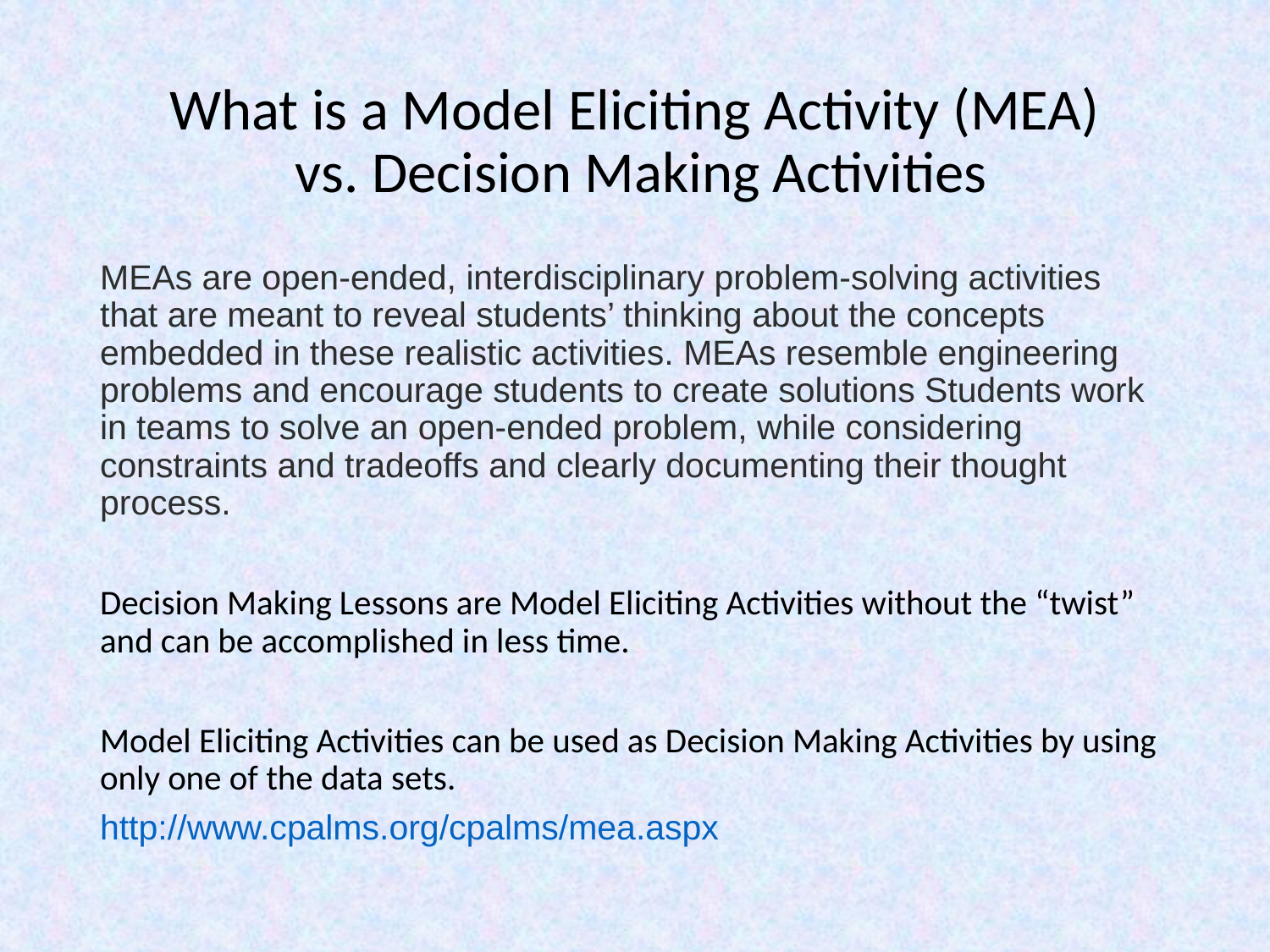

# What is a Model Eliciting Activity (MEA) vs. Decision Making Activities
MEAs are open-ended, interdisciplinary problem-solving activities that are meant to reveal students’ thinking about the concepts embedded in these realistic activities. MEAs resemble engineering problems and encourage students to create solutions Students work in teams to solve an open-ended problem, while considering constraints and tradeoffs and clearly documenting their thought process.

Decision Making Lessons are Model Eliciting Activities without the “twist” and can be accomplished in less time.

Model Eliciting Activities can be used as Decision Making Activities by using only one of the data sets.
http://www.cpalms.org/cpalms/mea.aspx